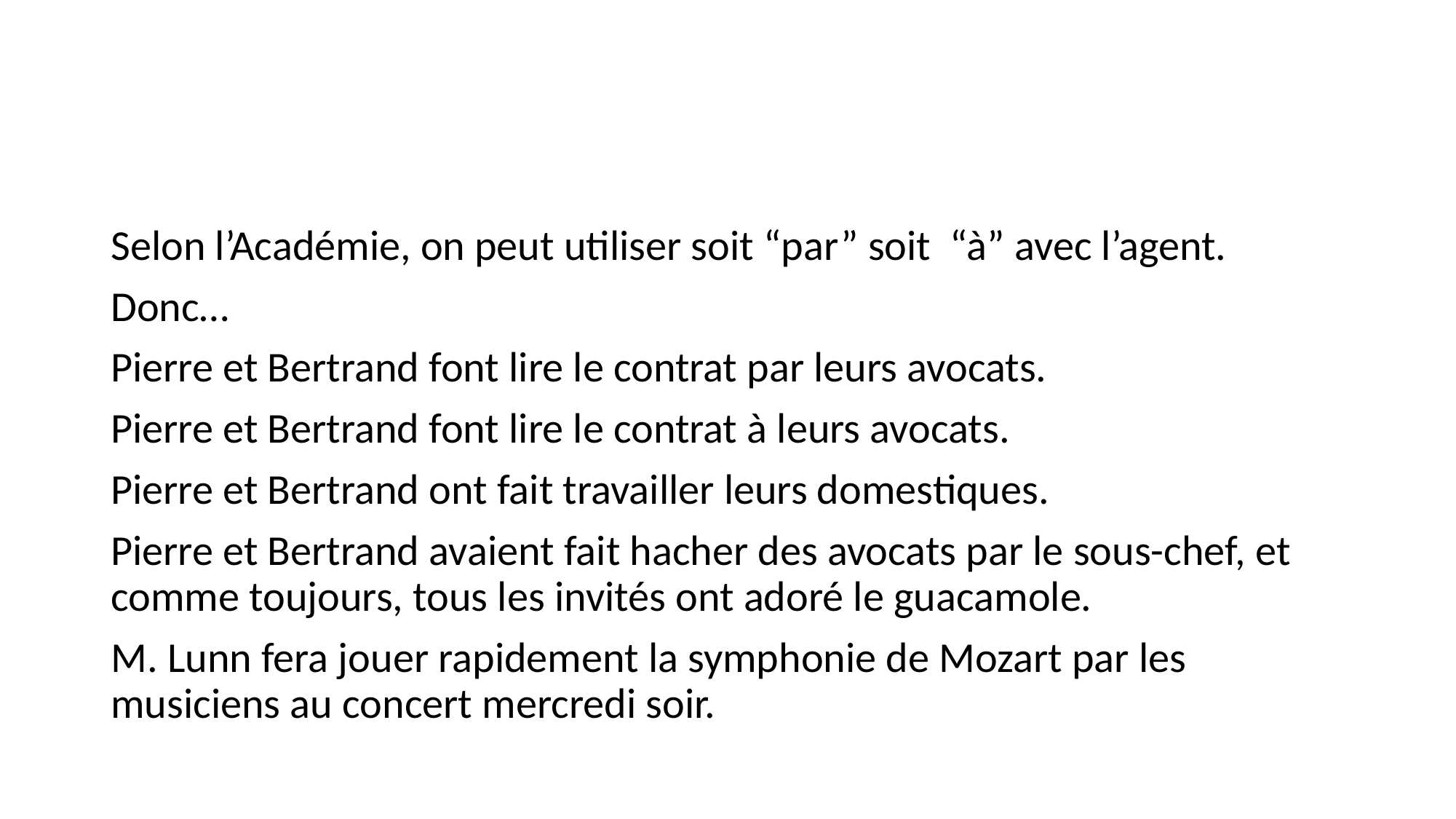

#
Selon l’Académie, on peut utiliser soit “par” soit  “à” avec l’agent.
Donc…
Pierre et Bertrand font lire le contrat par leurs avocats.
Pierre et Bertrand font lire le contrat à leurs avocats.
Pierre et Bertrand ont fait travailler leurs domestiques.
Pierre et Bertrand avaient fait hacher des avocats par le sous-chef, et comme toujours, tous les invités ont adoré le guacamole.
M. Lunn fera jouer rapidement la symphonie de Mozart par les musiciens au concert mercredi soir.